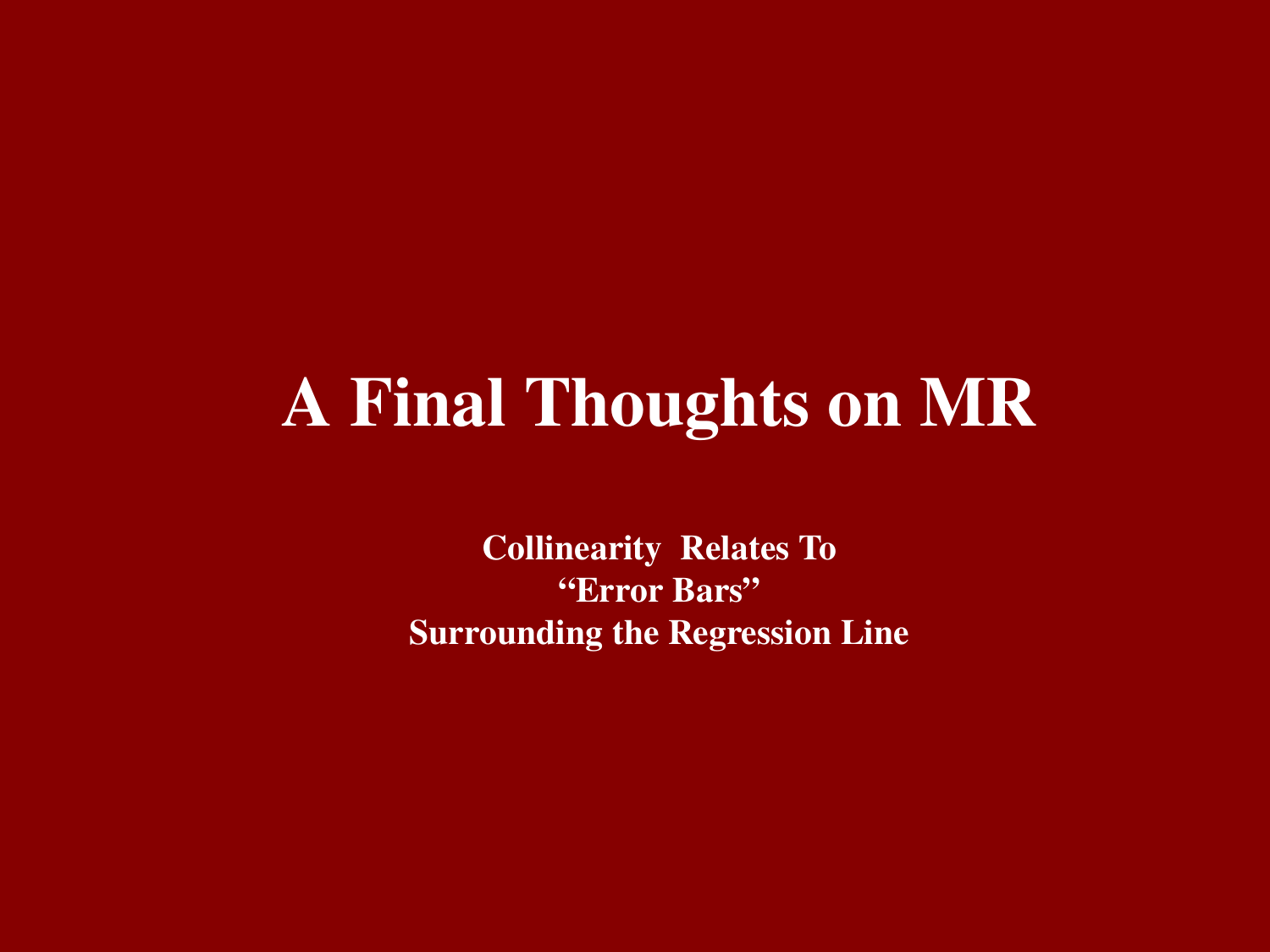

A Final Thoughts on MR

Collinearity  Relates To
“Error Bars”
Surrounding the Regression Line